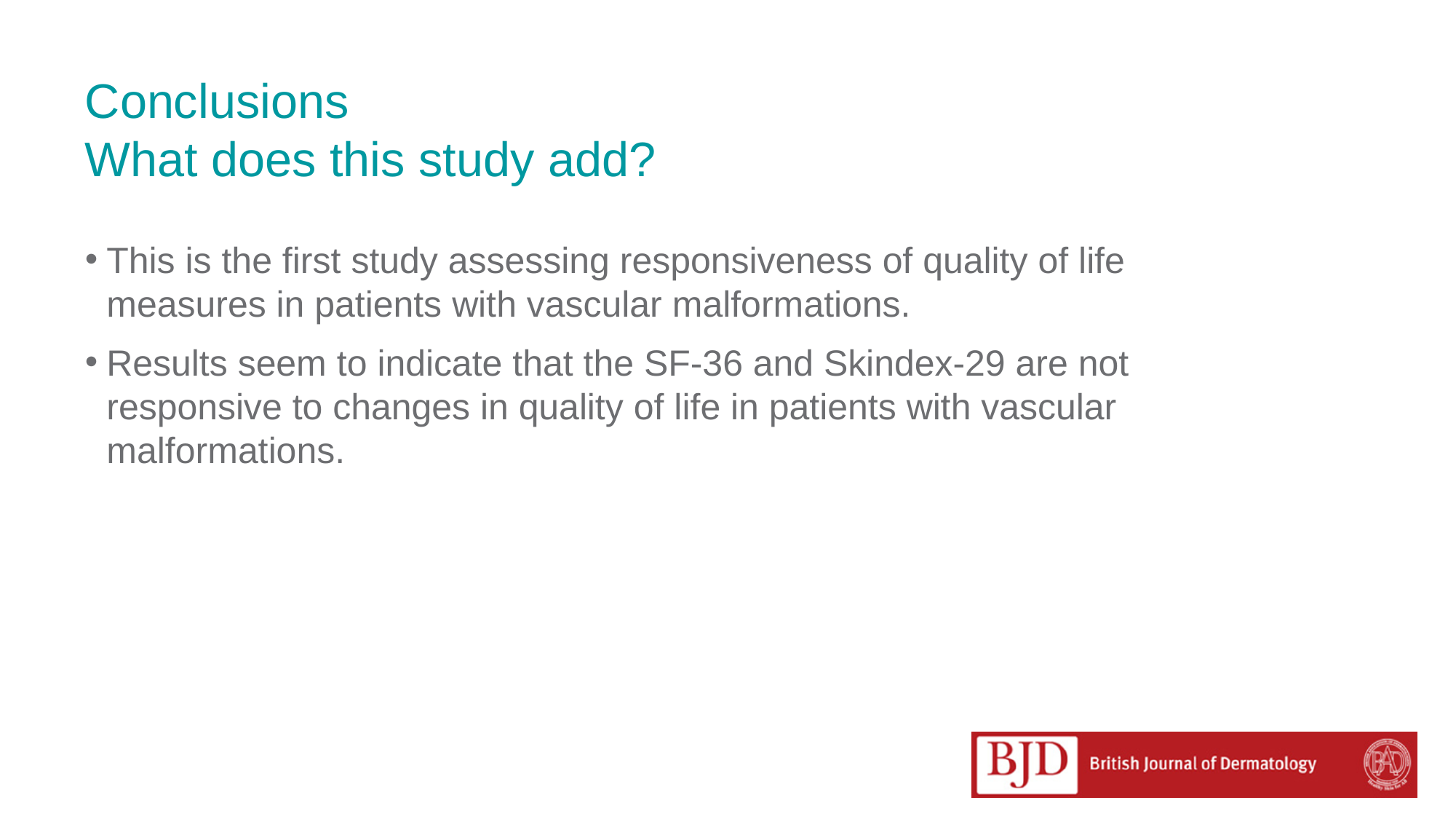

# Conclusions What does this study add?
This is the first study assessing responsiveness of quality of life measures in patients with vascular malformations.
Results seem to indicate that the SF-36 and Skindex-29 are not responsive to changes in quality of life in patients with vascular malformations.